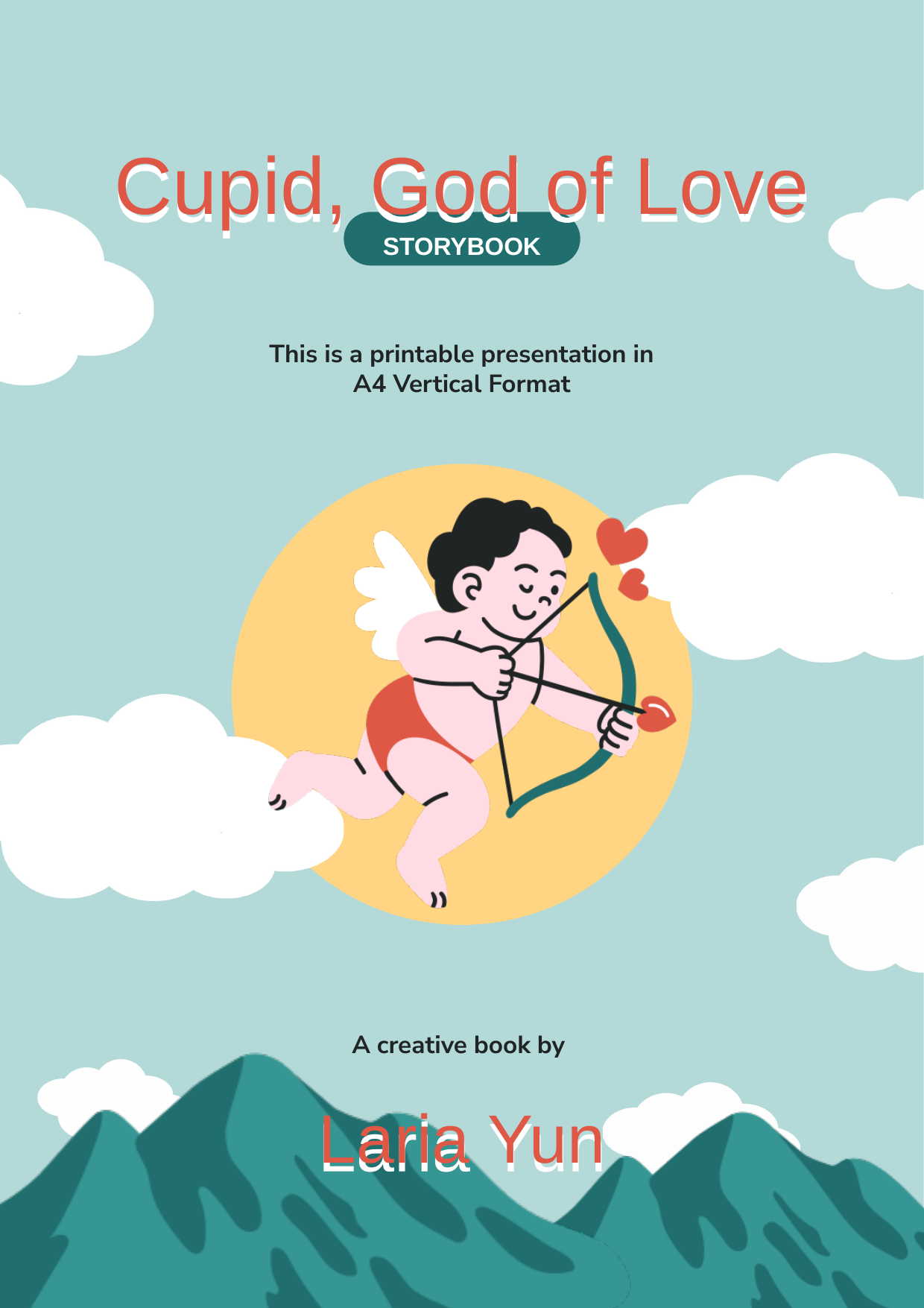

Cupid, God of Love

STORYBOOK

This is a printable presentation in A4 Vertical Format

A creative book by

Laria Yun